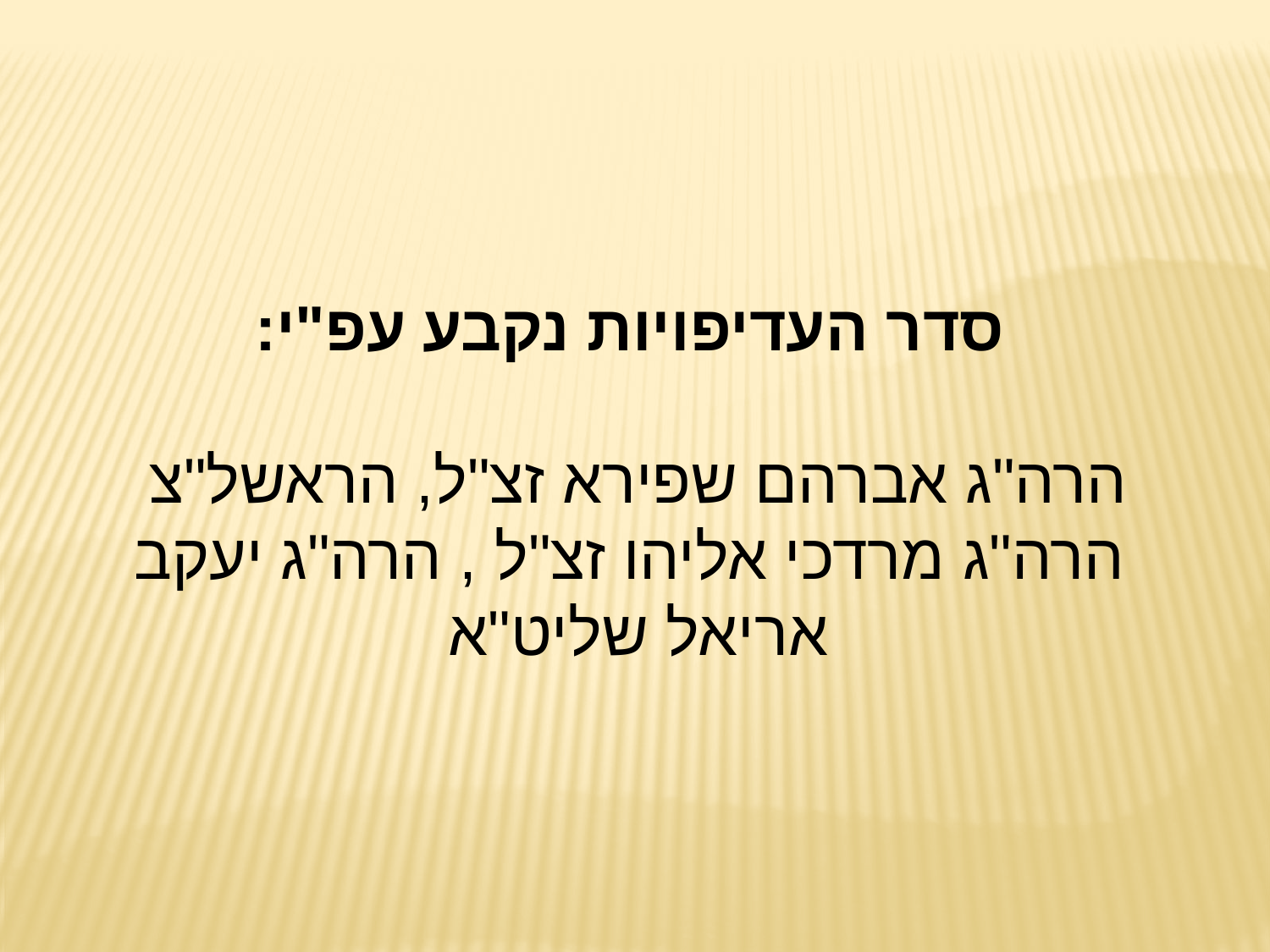

סדר העדיפויות נקבע עפ"י:

הרה"ג אברהם שפירא זצ"ל, הראשל"צ
הרה"ג מרדכי אליהו זצ"ל , הרה"ג יעקב אריאל שליט"א